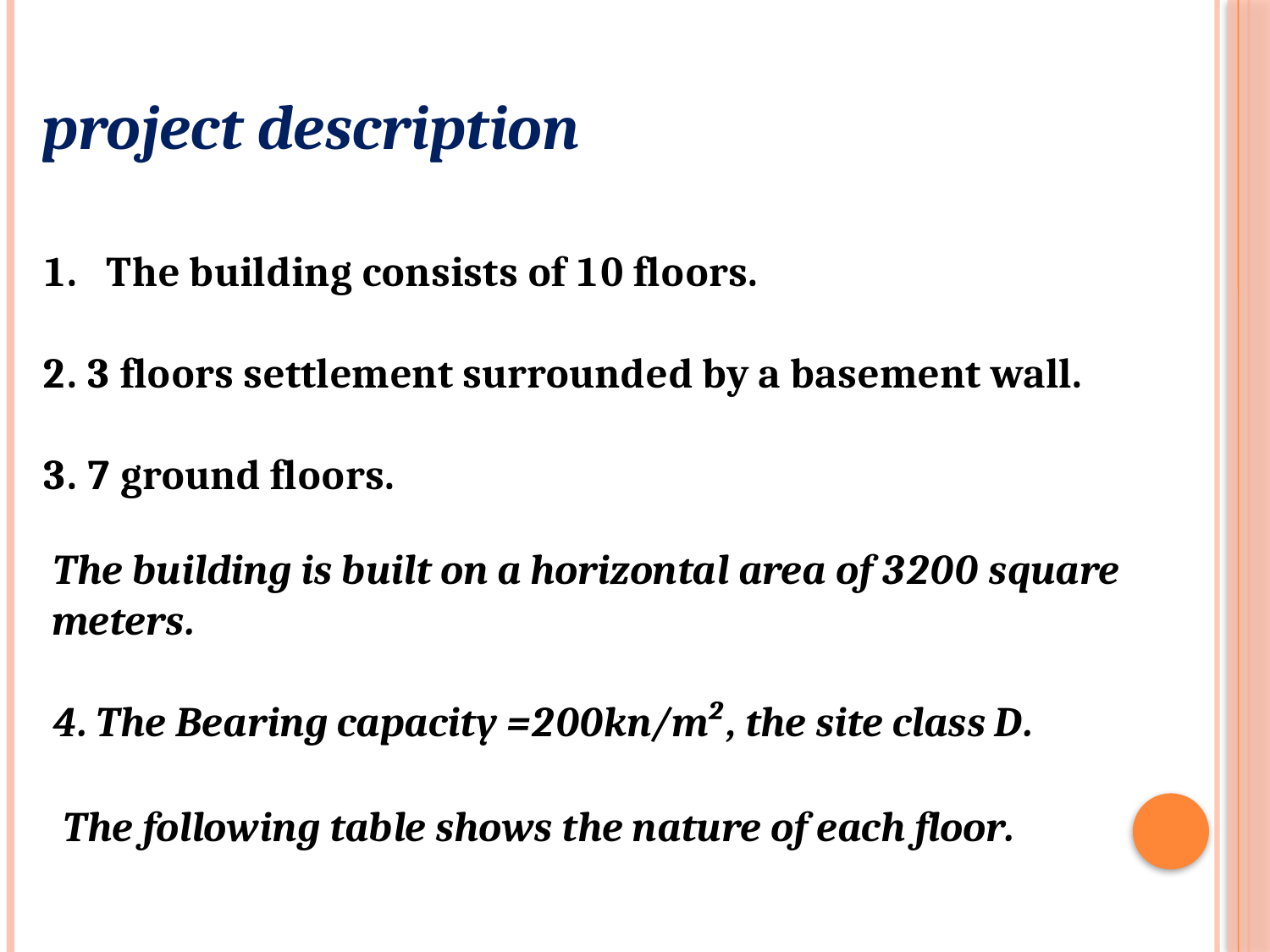

project description
The building consists of 10 floors.

2. 3 floors settlement surrounded by a basement wall.

3. 7 ground floors.

The building is built on a horizontal area of 3200 square meters.

4. The Bearing capacity =200kn/m², the site class D.

The following table shows the nature of each floor.